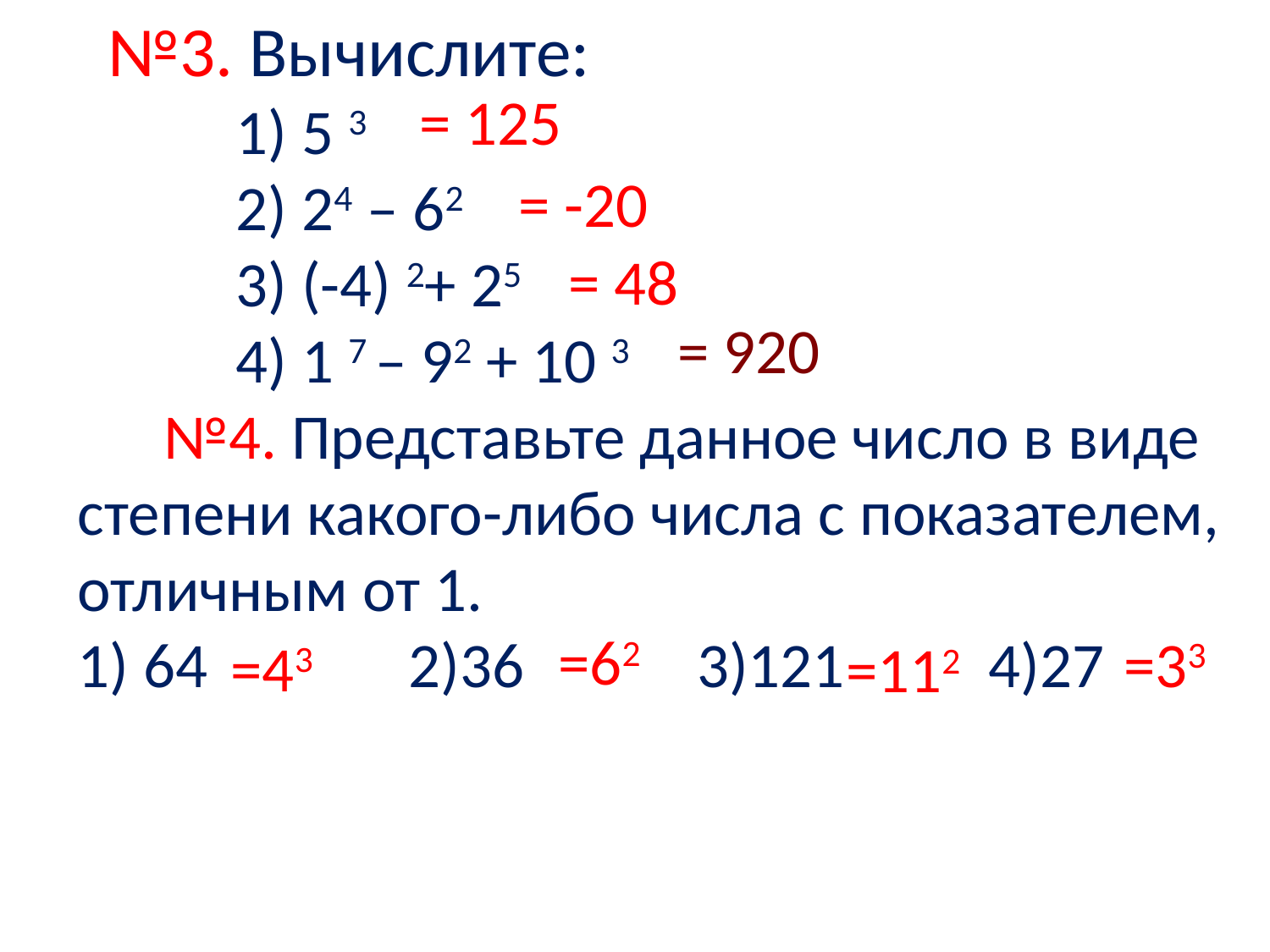

№3. Вычислите:
           1) 5 3
           2) 24 – 62
           3) (-4) 2+ 25
           4) 1 7 – 92 + 10 3
      №4. Представьте данное число в виде степени какого-либо числа с показателем, отличным от 1.
1) 64              2)36            3)121          4)27

= 125
= -20

= 48
= 920
=62
=33
=43
=112